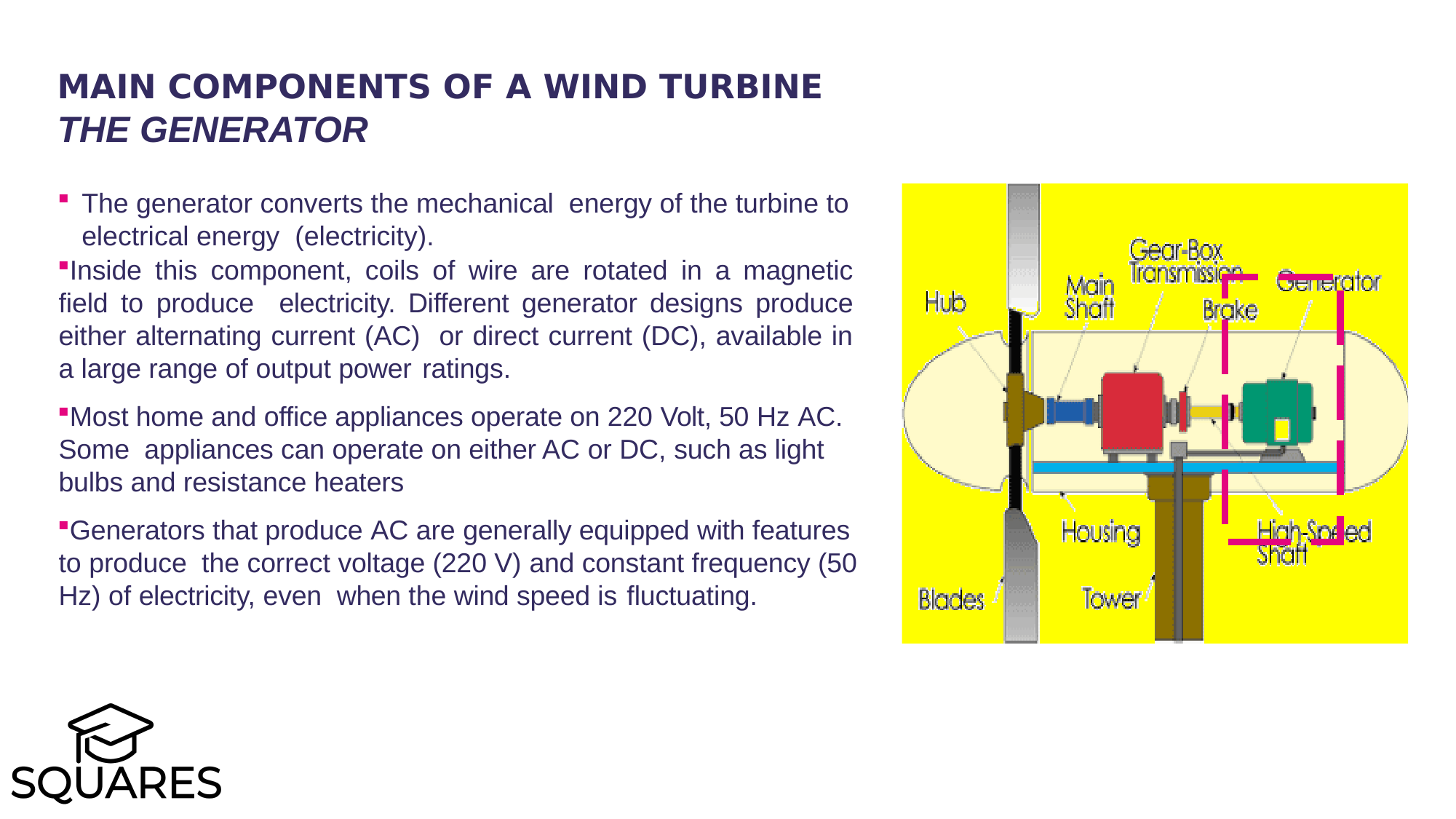

Main components of a Wind Turbine

The Generator

The generator converts the mechanical  energy of the turbine to electrical energy  (electricity).
Inside this component, coils of wire are rotated in a magnetic field to produce  electricity. Different generator designs produce either alternating current (AC)  or direct current (DC), available in a large range of output power ratings.
Most home and office appliances operate on 220 Volt, 50 Hz AC. Some  appliances can operate on either AC or DC, such as light bulbs and resistance heaters
Generators that produce AC are generally equipped with features to produce  the correct voltage (220 V) and constant frequency (50 Hz) of electricity, even  when the wind speed is fluctuating.